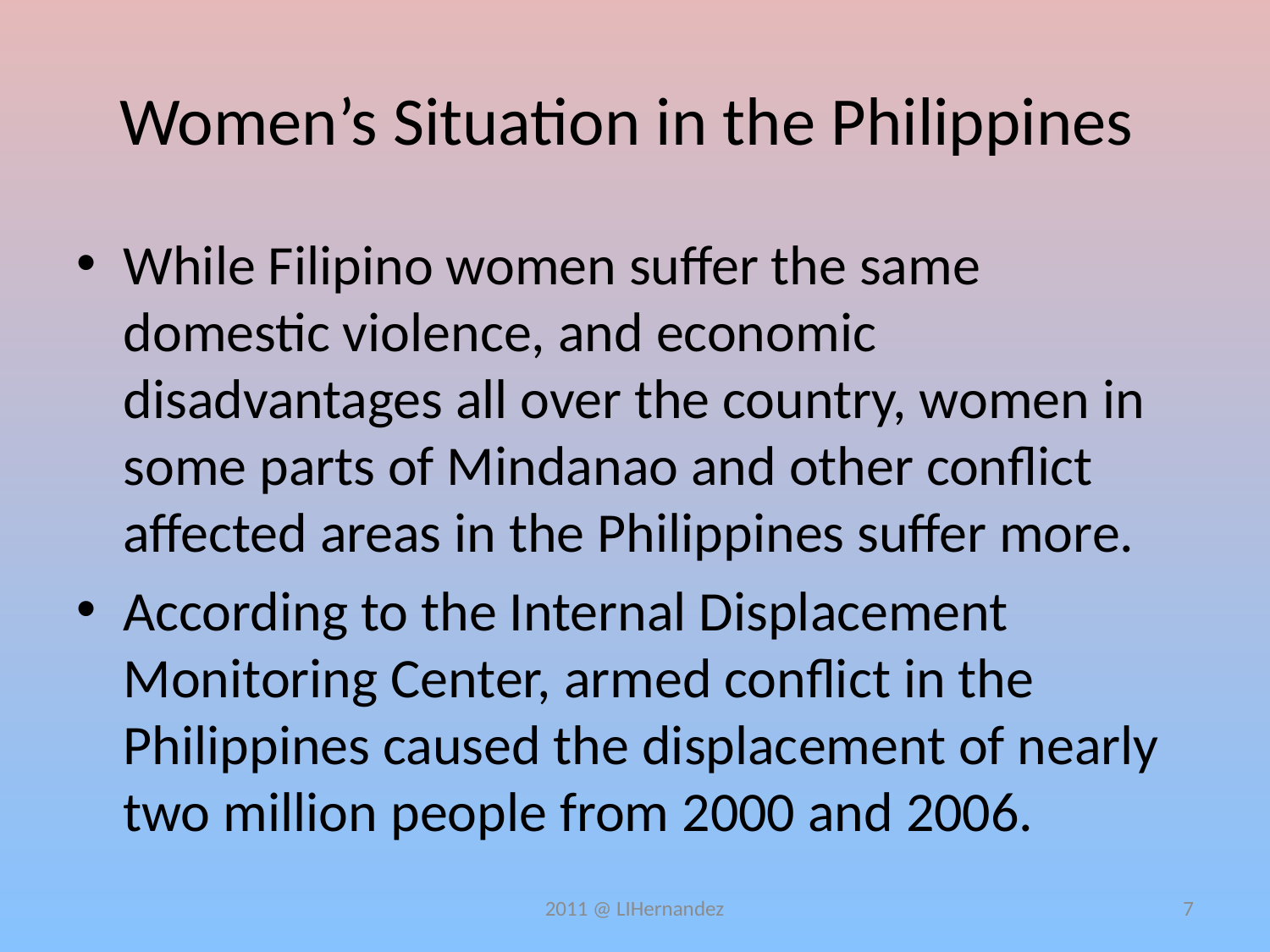

# Women’s Situation in the Philippines
While Filipino women suffer the same domestic violence, and economic disadvantages all over the country, women in some parts of Mindanao and other conflict affected areas in the Philippines suffer more.
According to the Internal Displacement Monitoring Center, armed conflict in the Philippines caused the displacement of nearly two million people from 2000 and 2006.
2011 @ LIHernandez
7